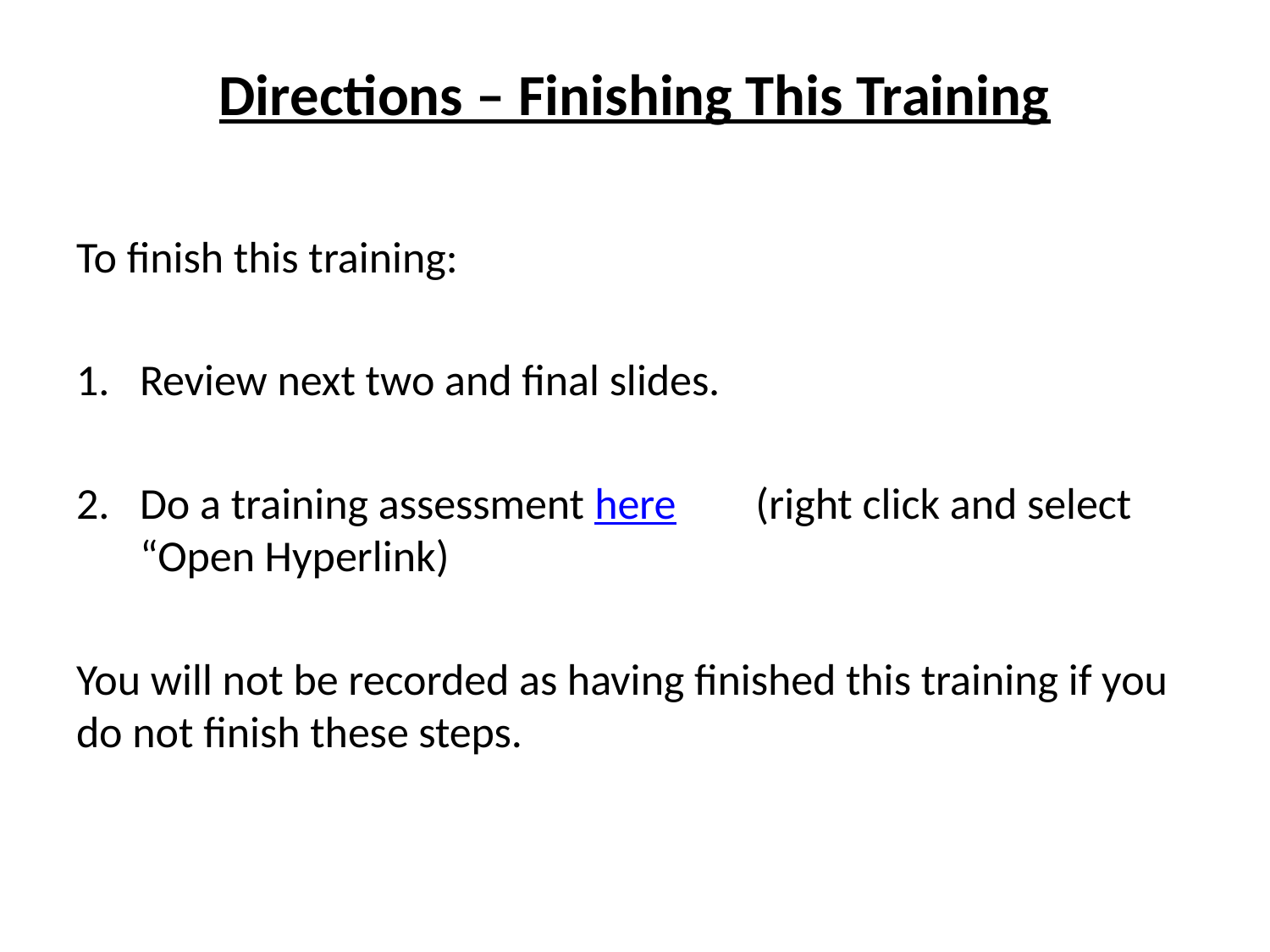

# Directions – Finishing This Training
To finish this training:

Review next two and final slides.

Do a training assessment here        (right click and select “Open Hyperlink)

You will not be recorded as having finished this training if you do not finish these steps.